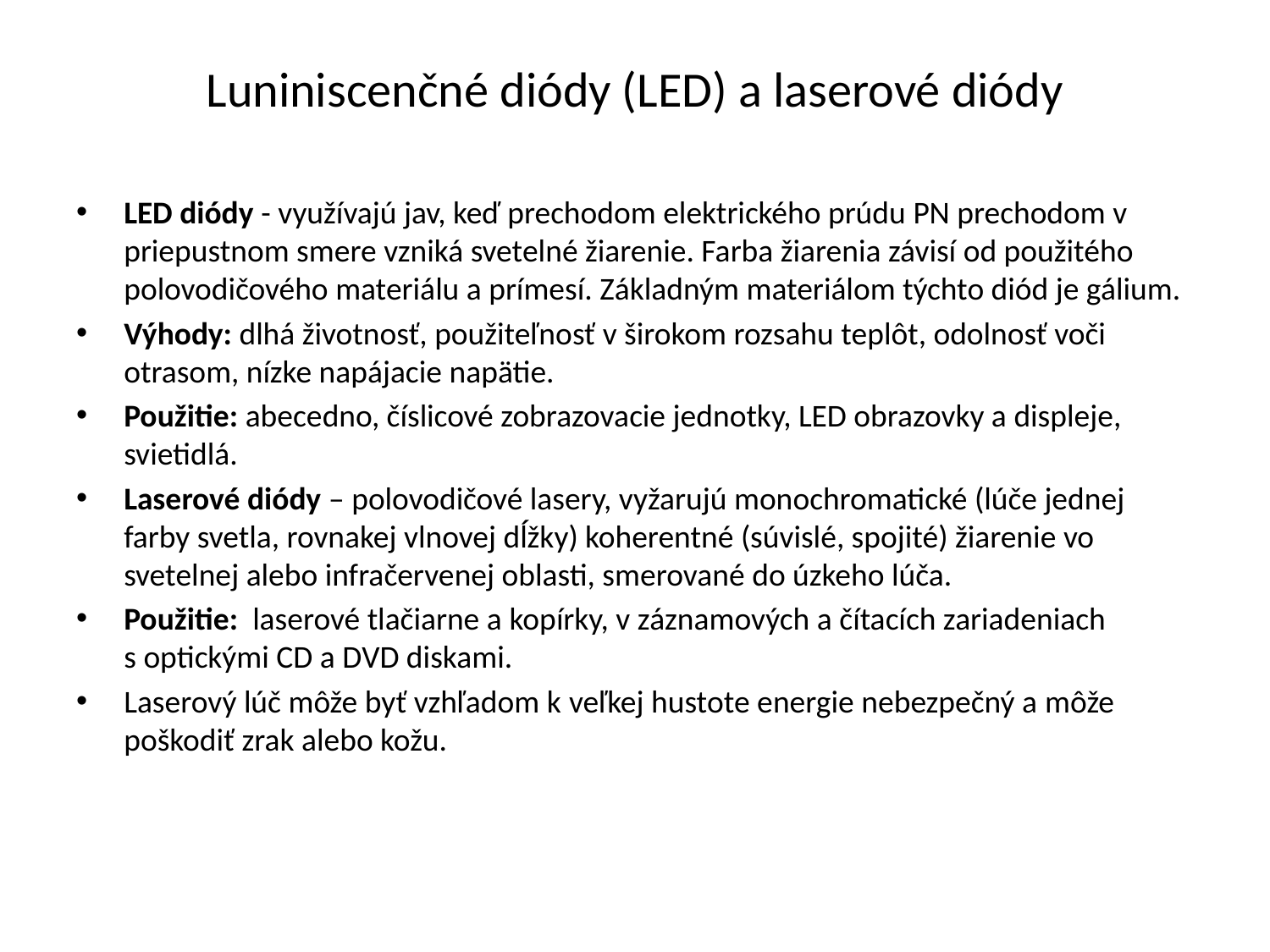

# Luniniscenčné diódy (LED) a laserové diódy
LED diódy - využívajú jav, keď prechodom elektrického prúdu PN prechodom v priepustnom smere vzniká svetelné žiarenie. Farba žiarenia závisí od použitého polovodičového materiálu a prímesí. Základným materiálom týchto diód je gálium.
Výhody: dlhá životnosť, použiteľnosť v širokom rozsahu teplôt, odolnosť voči otrasom, nízke napájacie napätie.
Použitie: abecedno, číslicové zobrazovacie jednotky, LED obrazovky a displeje, svietidlá.
Laserové diódy – polovodičové lasery, vyžarujú monochromatické (lúče jednej farby svetla, rovnakej vlnovej dĺžky) koherentné (súvislé, spojité) žiarenie vo svetelnej alebo infračervenej oblasti, smerované do úzkeho lúča.
Použitie:  laserové tlačiarne a kopírky, v záznamových a čítacích zariadeniach s optickými CD a DVD diskami.
Laserový lúč môže byť vzhľadom k veľkej hustote energie nebezpečný a môže poškodiť zrak alebo kožu.